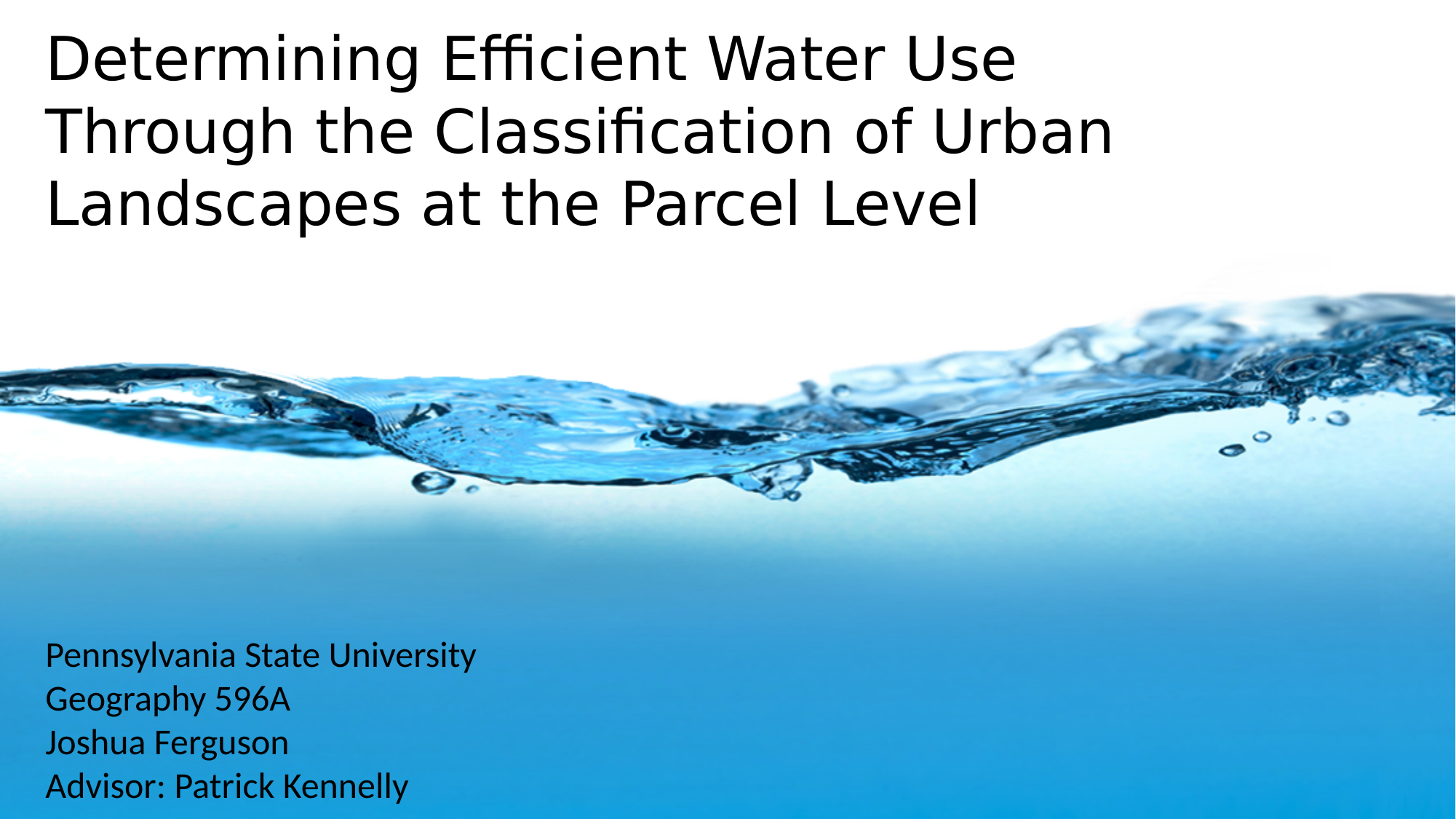

Determining Efficient Water Use
Through the Classification of Urban
Landscapes at the Parcel Level

Pennsylvania State University
Geography 596A
Joshua Ferguson
Advisor: Patrick Kennelly